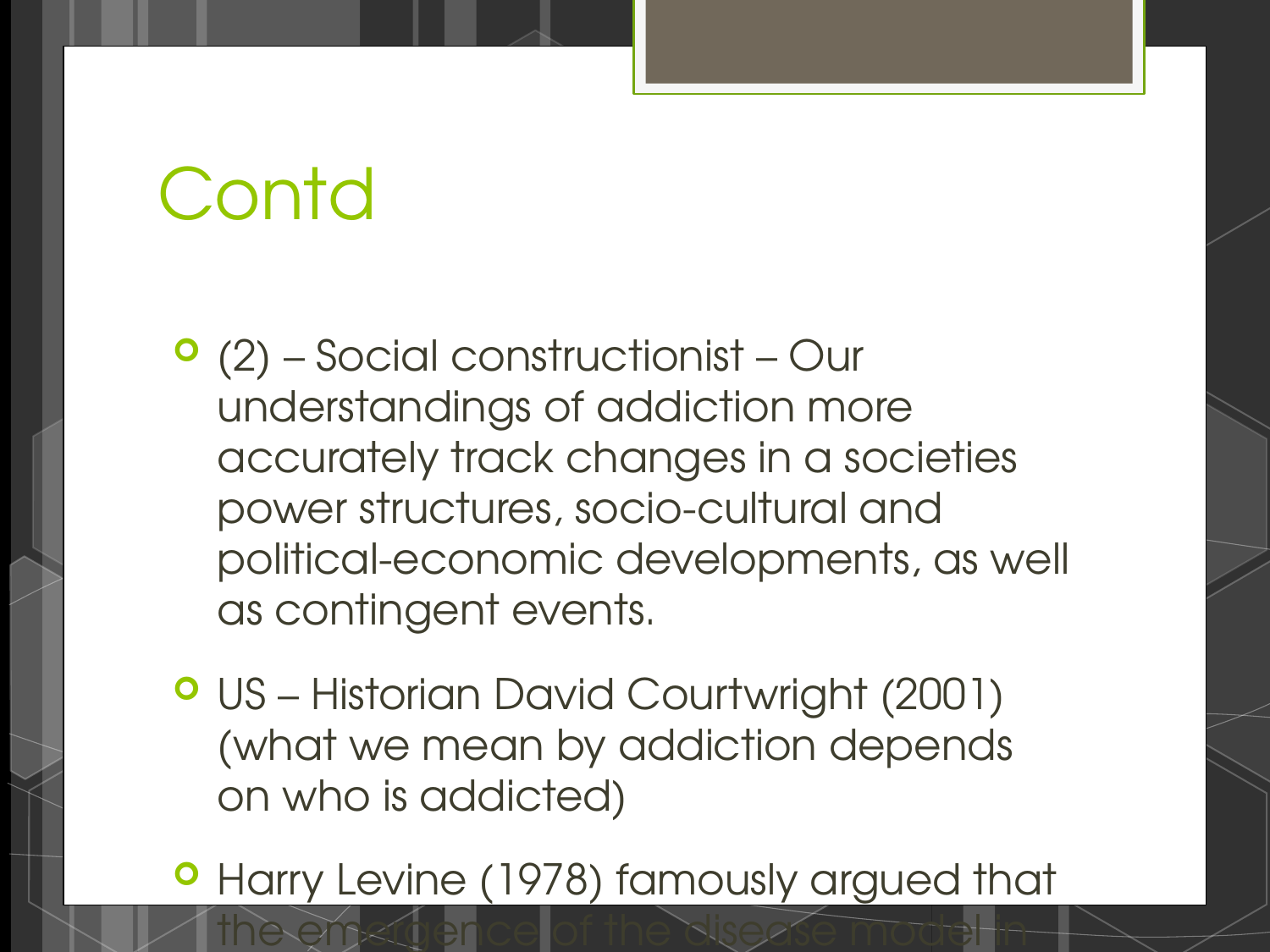

Contd
(2) – Social constructionist – Our understandings of addiction more accurately track changes in a societies power structures, socio-cultural and political-economic developments, as well as contingent events.
US – Historian David Courtwright (2001) (what we mean by addiction depends on who is addicted)
Harry Levine (1978) famously argued that the emergence of the disease model in America was linked to different mechanisms of social control in industrial capitalism (individual) and traditional agrarian societies (communal).
But this literature is Anglo-American dominated and there is a need to examine more peripheral jurisdiction to see if the experiences differs from that in the core – hence Ireland.